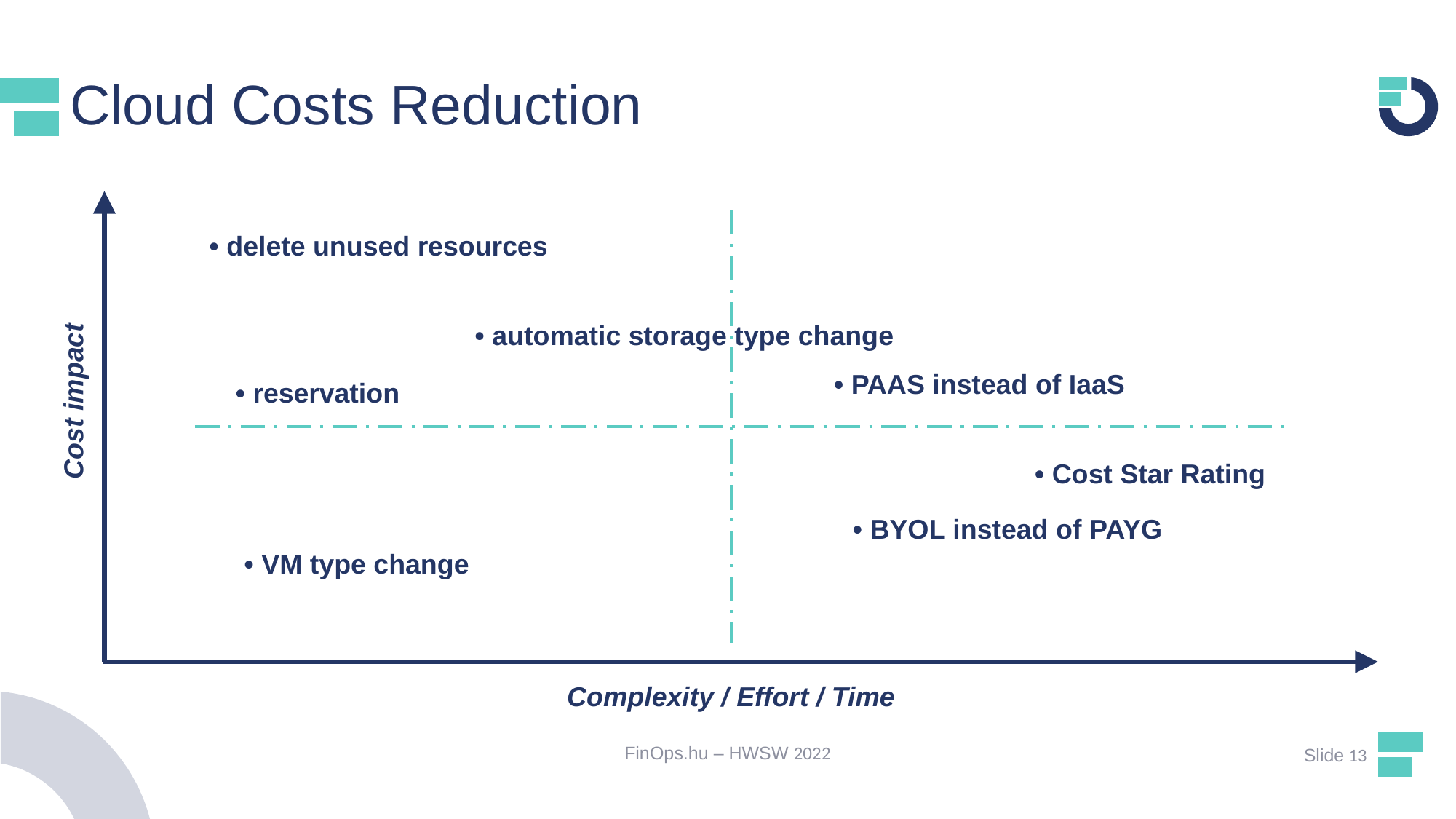

# Cloud Costs Reduction
• delete unused resources
• automatic storage type change
• PAAS instead of IaaS
• reservation
Cost impact
• Cost Star Rating
• BYOL instead of PAYG
• VM type change
Complexity / Effort / Time
FinOps.hu – HWSW 2022
Slide 13